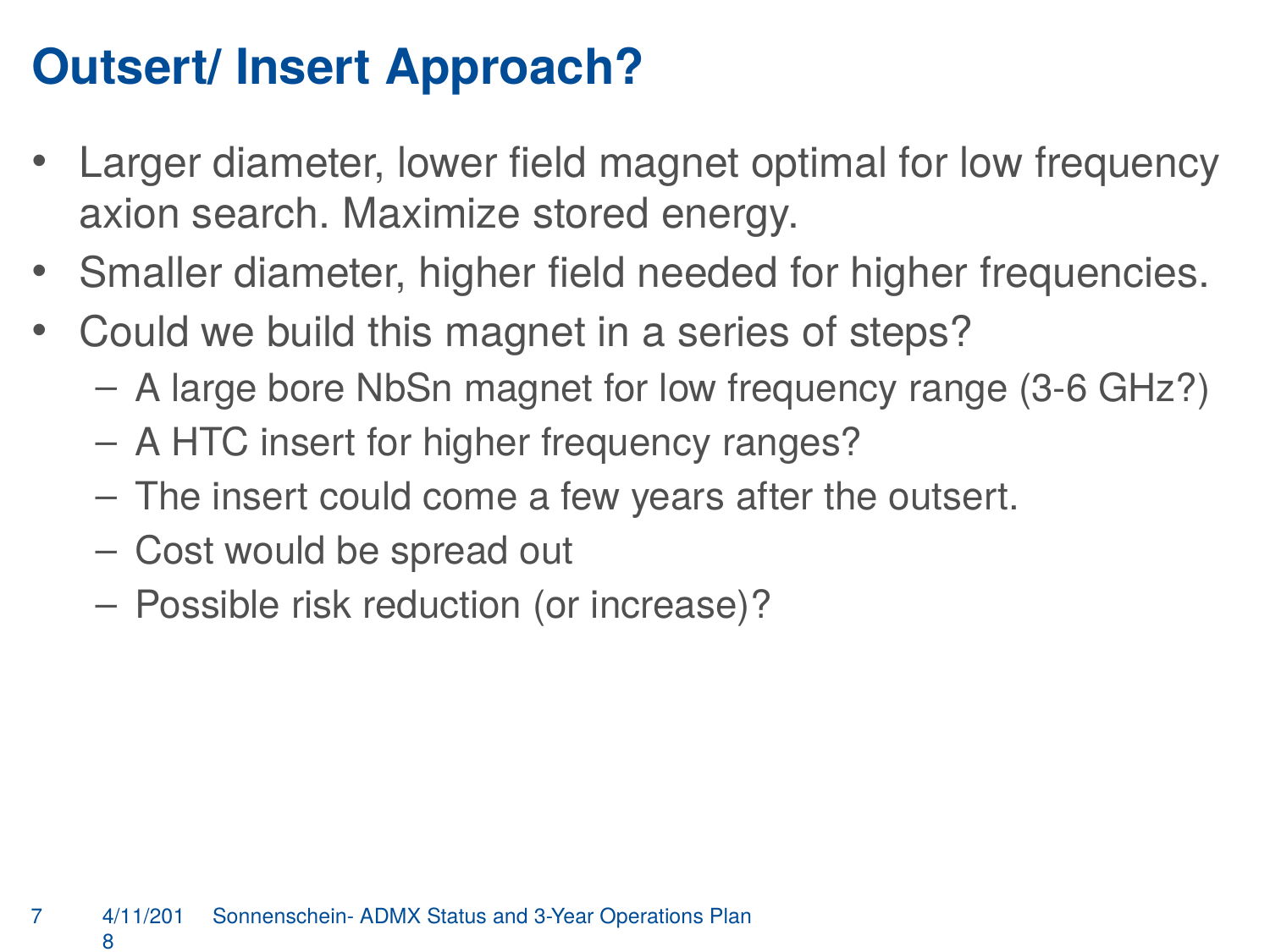

# Outsert/ Insert Approach?
Larger diameter, lower field magnet optimal for low frequency axion search. Maximize stored energy.
Smaller diameter, higher field needed for higher frequencies.
Could we build this magnet in a series of steps?
A large bore NbSn magnet for low frequency range (3-6 GHz?)
A HTC insert for higher frequency ranges?
The insert could come a few years after the outsert.
Cost would be spread out
Possible risk reduction (or increase)?
7
4/11/2018
Sonnenschein- ADMX Status and 3-Year Operations Plan